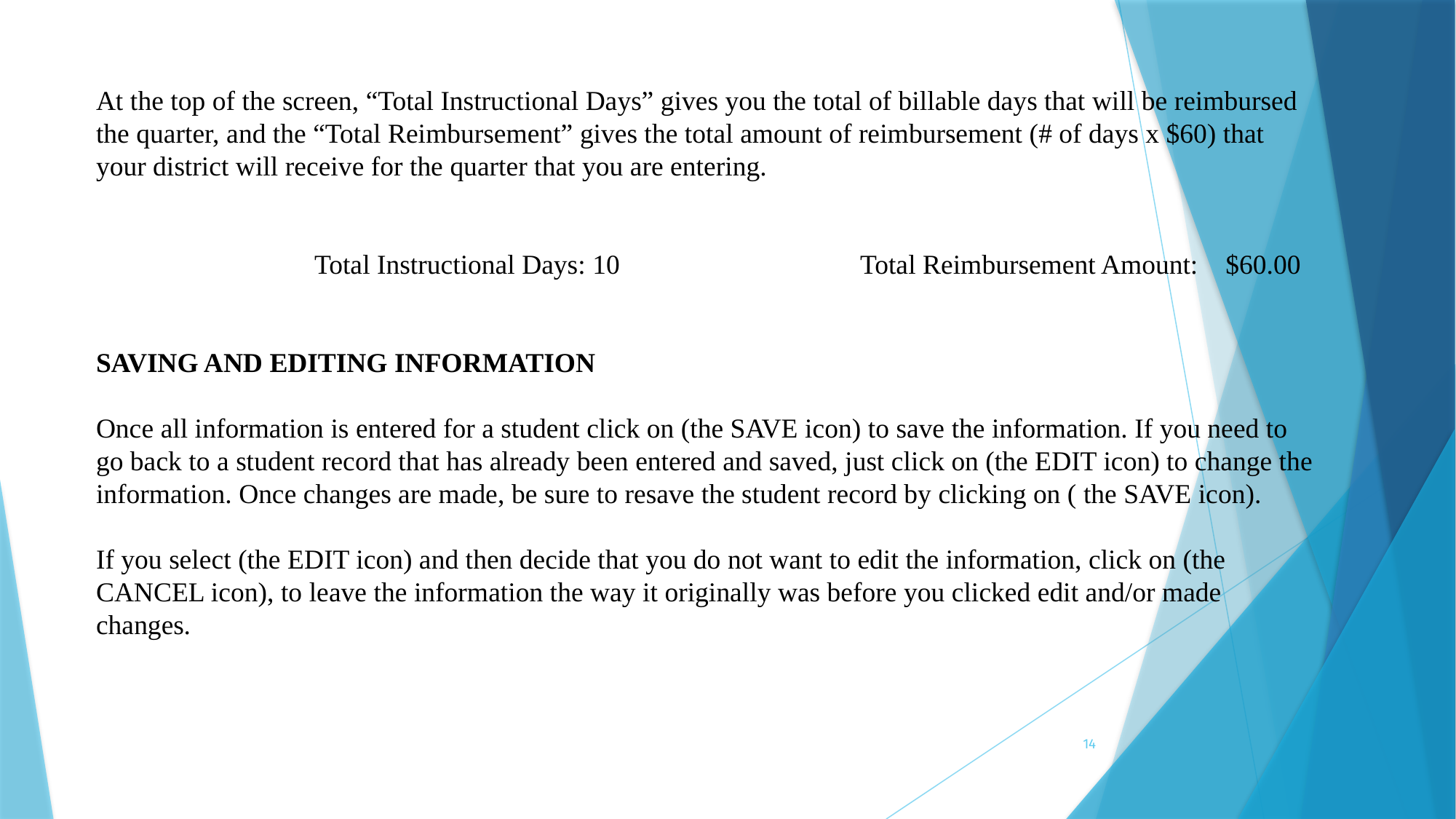

At the top of the screen, “Total Instructional Days” gives you the total of billable days that will be reimbursed the quarter, and the “Total Reimbursement” gives the total amount of reimbursement (# of days x $60) that your district will receive for the quarter that you are entering.

		Total Instructional Days: 10			Total Reimbursement Amount:    $60.00

SAVING AND EDITING INFORMATION

Once all information is entered for a student click on (the SAVE icon) to save the information. If you need to go back to a student record that has already been entered and saved, just click on (the EDIT icon) to change the information. Once changes are made, be sure to resave the student record by clicking on ( the SAVE icon).

If you select (the EDIT icon) and then decide that you do not want to edit the information, click on (the CANCEL icon), to leave the information the way it originally was before you clicked edit and/or made changes.

14